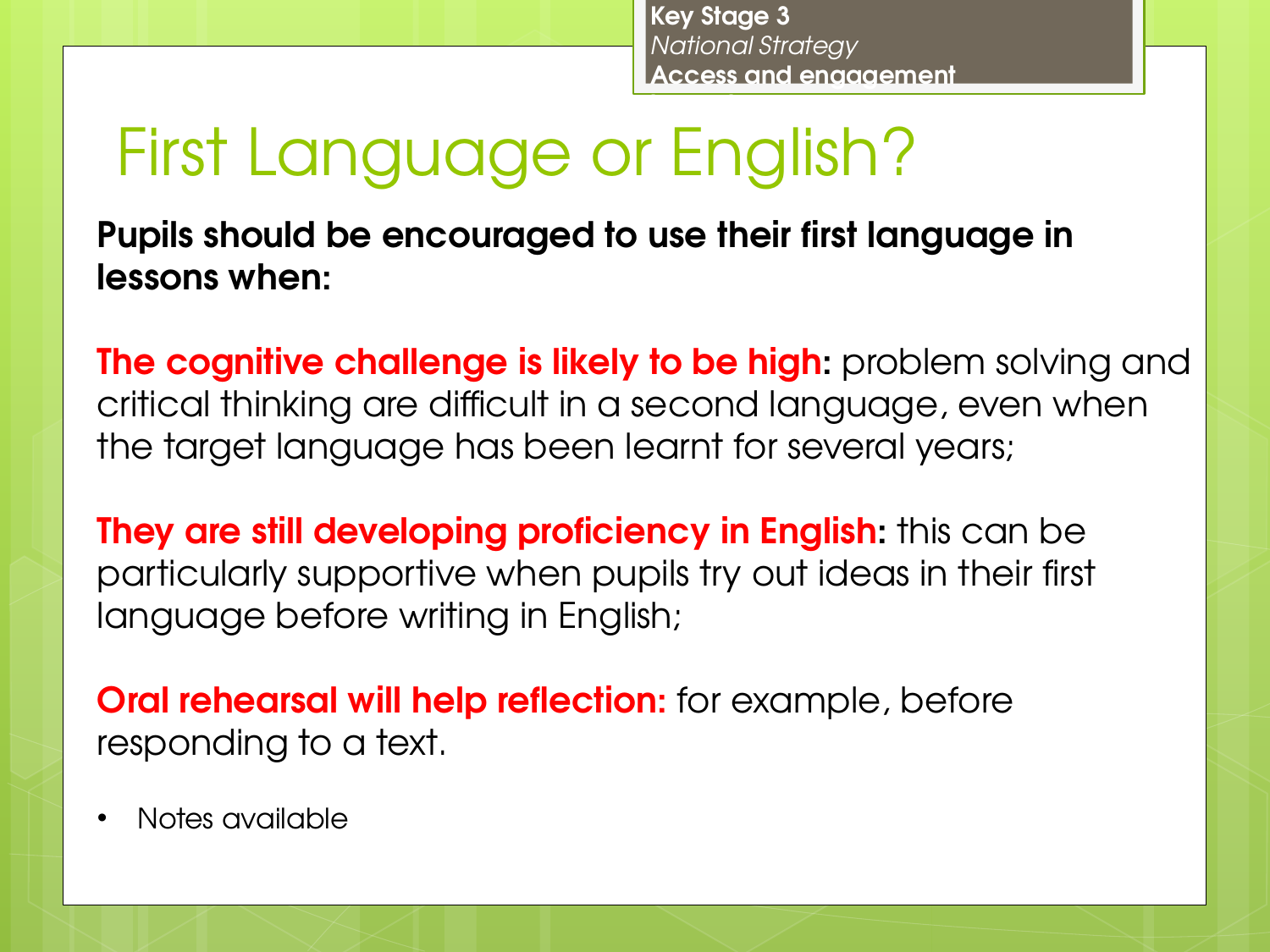

Key Stage 3
National Strategy
Access and engagement
in English
# First Language or English?
Pupils should be encouraged to use their first language in lessons when:

The cognitive challenge is likely to be high: problem solving and critical thinking are difficult in a second language, even when the target language has been learnt for several years;

They are still developing proficiency in English: this can be particularly supportive when pupils try out ideas in their first language before writing in English;

Oral rehearsal will help reflection: for example, before responding to a text.

Notes available